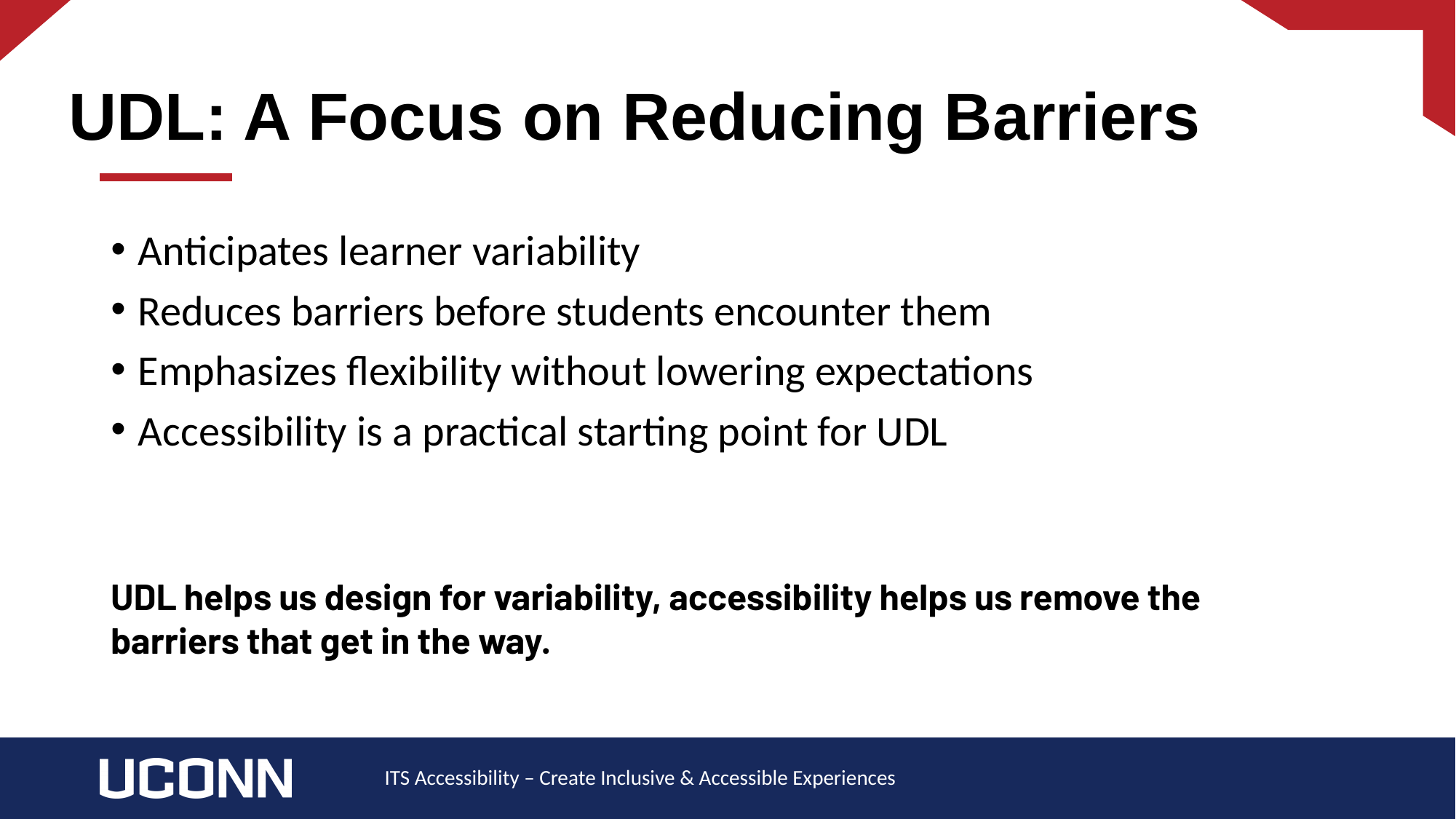

# UDL: A Focus on Reducing Barriers
Anticipates learner variability
Reduces barriers before students encounter them
Emphasizes flexibility without lowering expectations
Accessibility is a practical starting point for UDL
UDL helps us design for variability, accessibility helps us remove the barriers that get in the way.
ITS Accessibility – Create Inclusive & Accessible Experiences